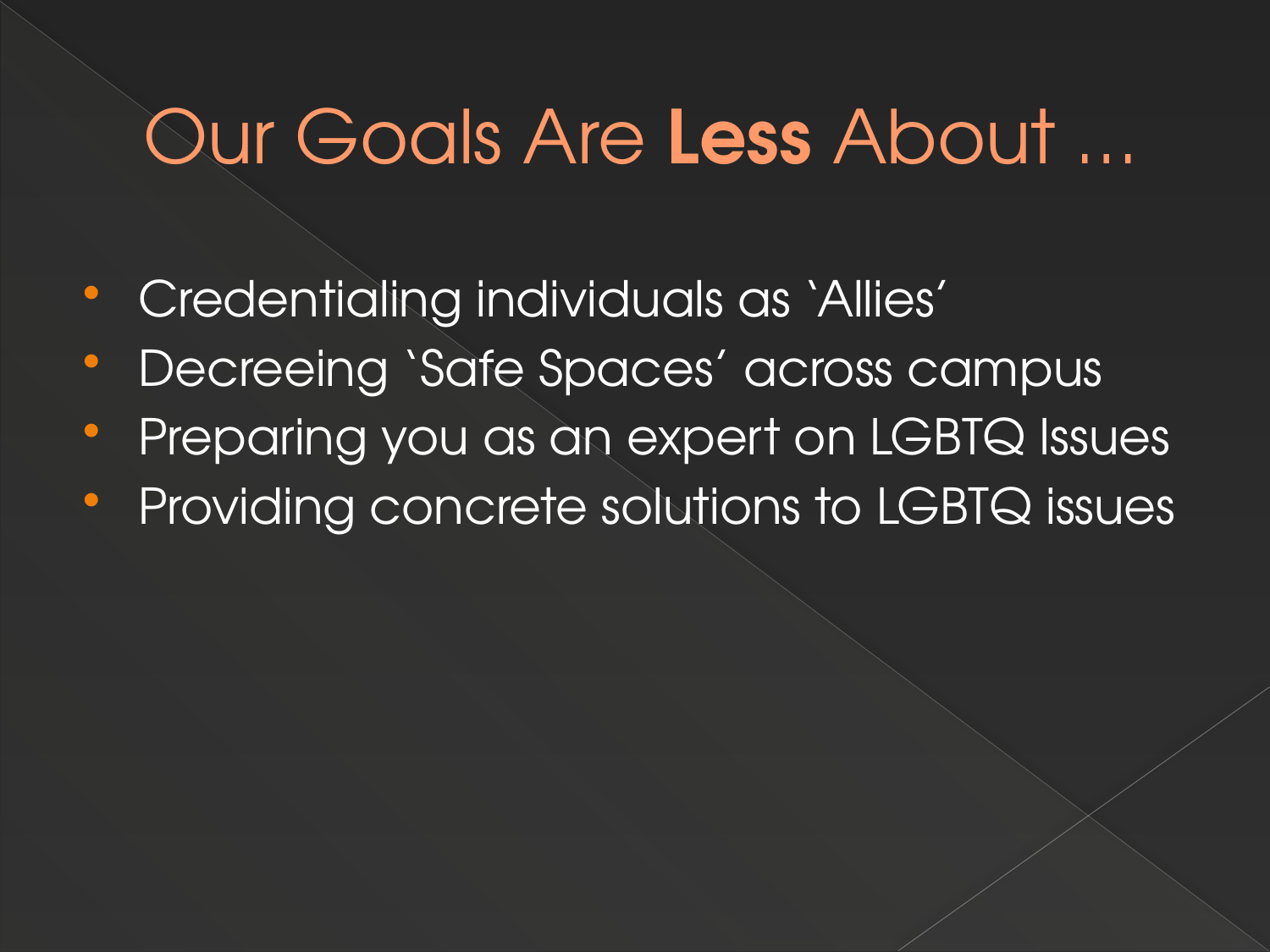

# Our Goals Are Less About …
Credentialing individuals as ‘Allies’
Decreeing ‘Safe Spaces’ across campus
Preparing you as an expert on LGBTQ Issues
Providing concrete solutions to LGBTQ issues